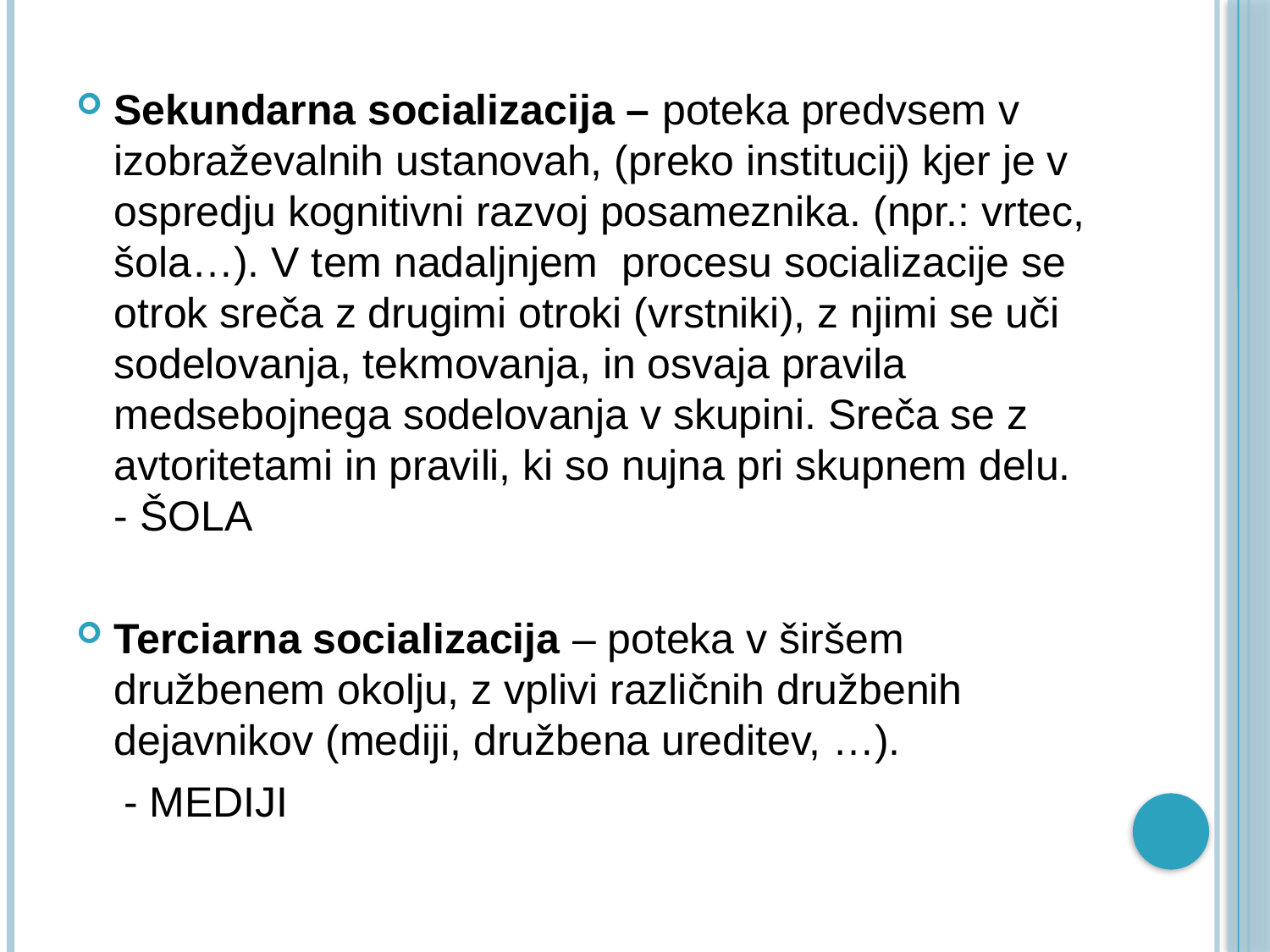

#
Sekundarna socializacija – poteka predvsem v izobraževalnih ustanovah, (preko institucij) kjer je v ospredju kognitivni razvoj posameznika. (npr.: vrtec, šola…). V tem nadaljnjem  procesu socializacije se otrok sreča z drugimi otroki (vrstniki), z njimi se uči sodelovanja, tekmovanja, in osvaja pravila medsebojnega sodelovanja v skupini. Sreča se z avtoritetami in pravili, ki so nujna pri skupnem delu. - ŠOLA

Terciarna socializacija – poteka v širšem družbenem okolju, z vplivi različnih družbenih dejavnikov (mediji, družbena ureditev, …).
    - MEDIJI